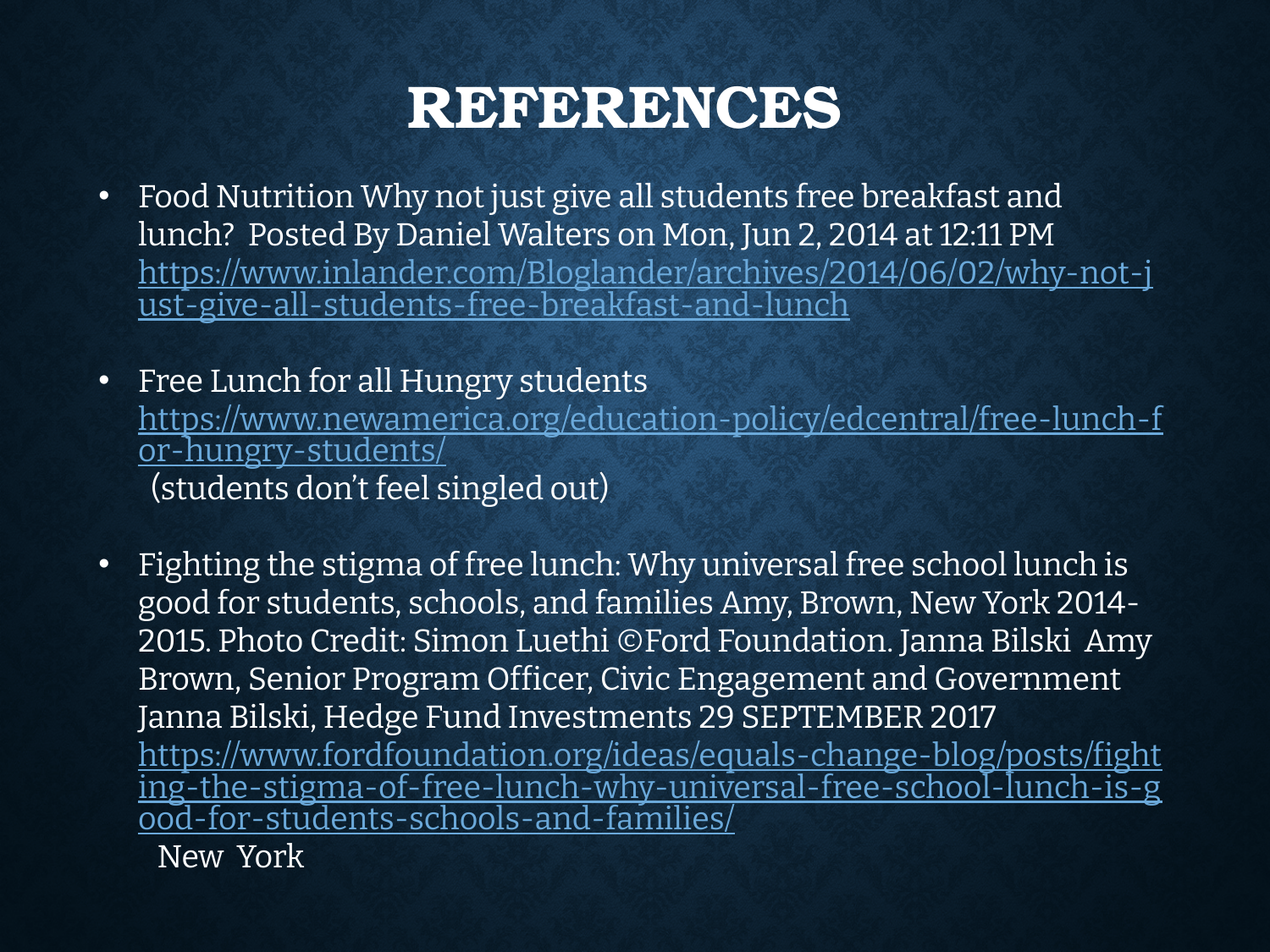

# References
Food Nutrition Why not just give all students free breakfast and lunch?  Posted By Daniel Walters on Mon, Jun 2, 2014 at 12:11 PM  https://www.inlander.com/Bloglander/archives/2014/06/02/why-not-just-give-all-students-free-breakfast-and-lunch

Free Lunch for all Hungry students https://www.newamerica.org/education-policy/edcentral/free-lunch-for-hungry-students/  (students don’t feel singled out)

Fighting the stigma of free lunch: Why universal free school lunch is good for students, schools, and families Amy, Brown, New York 2014-2015. Photo Credit: Simon Luethi ©Ford Foundation. Janna Bilski  Amy Brown, Senior Program Officer, Civic Engagement and Government Janna Bilski, Hedge Fund Investments 29 SEPTEMBER 2017 https://www.fordfoundation.org/ideas/equals-change-blog/posts/fighting-the-stigma-of-free-lunch-why-universal-free-school-lunch-is-good-for-students-schools-and-families/   New  York